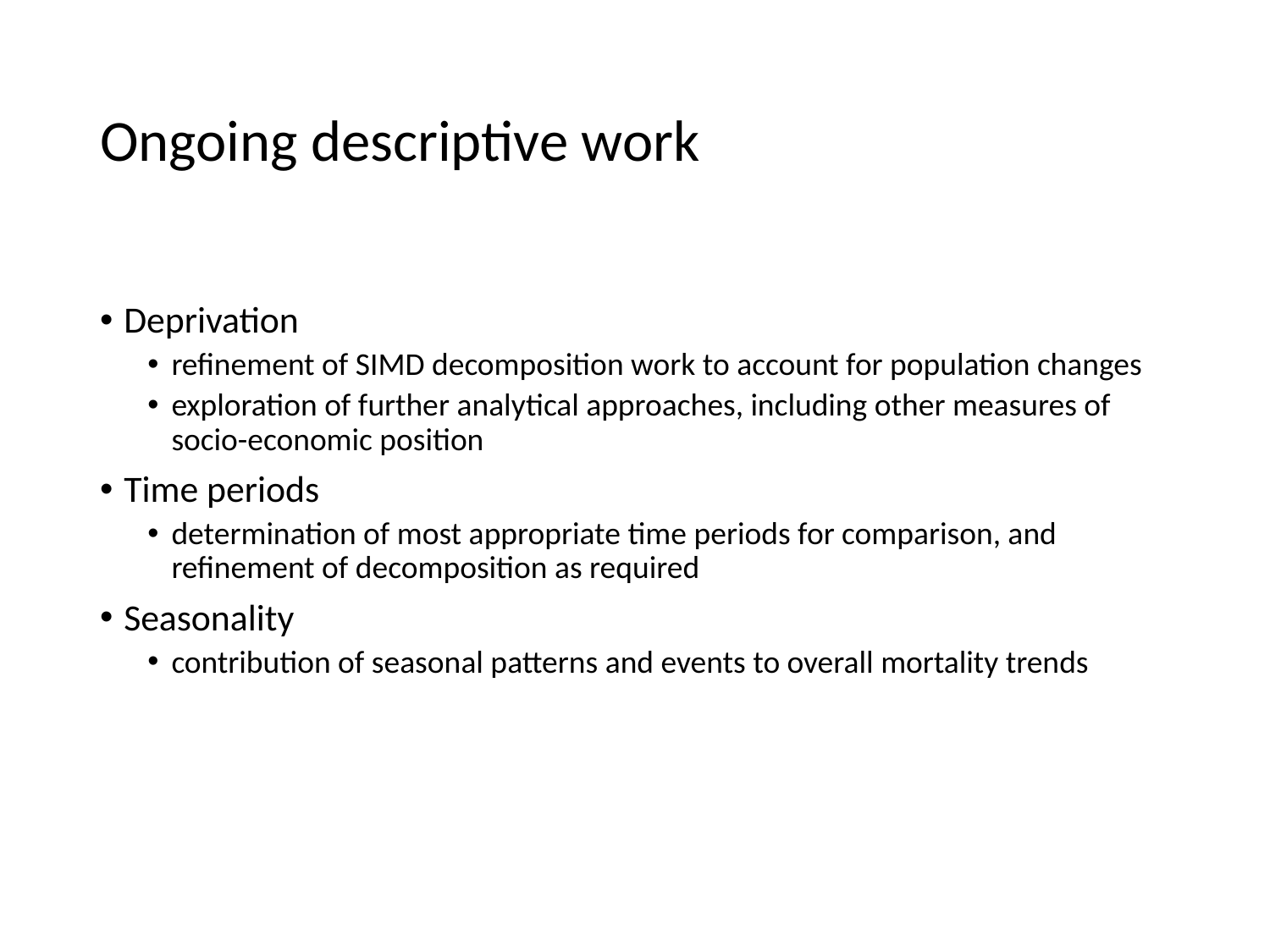

# Ongoing descriptive work
Deprivation
refinement of SIMD decomposition work to account for population changes
exploration of further analytical approaches, including other measures of socio-economic position
Time periods
determination of most appropriate time periods for comparison, and refinement of decomposition as required
Seasonality
contribution of seasonal patterns and events to overall mortality trends